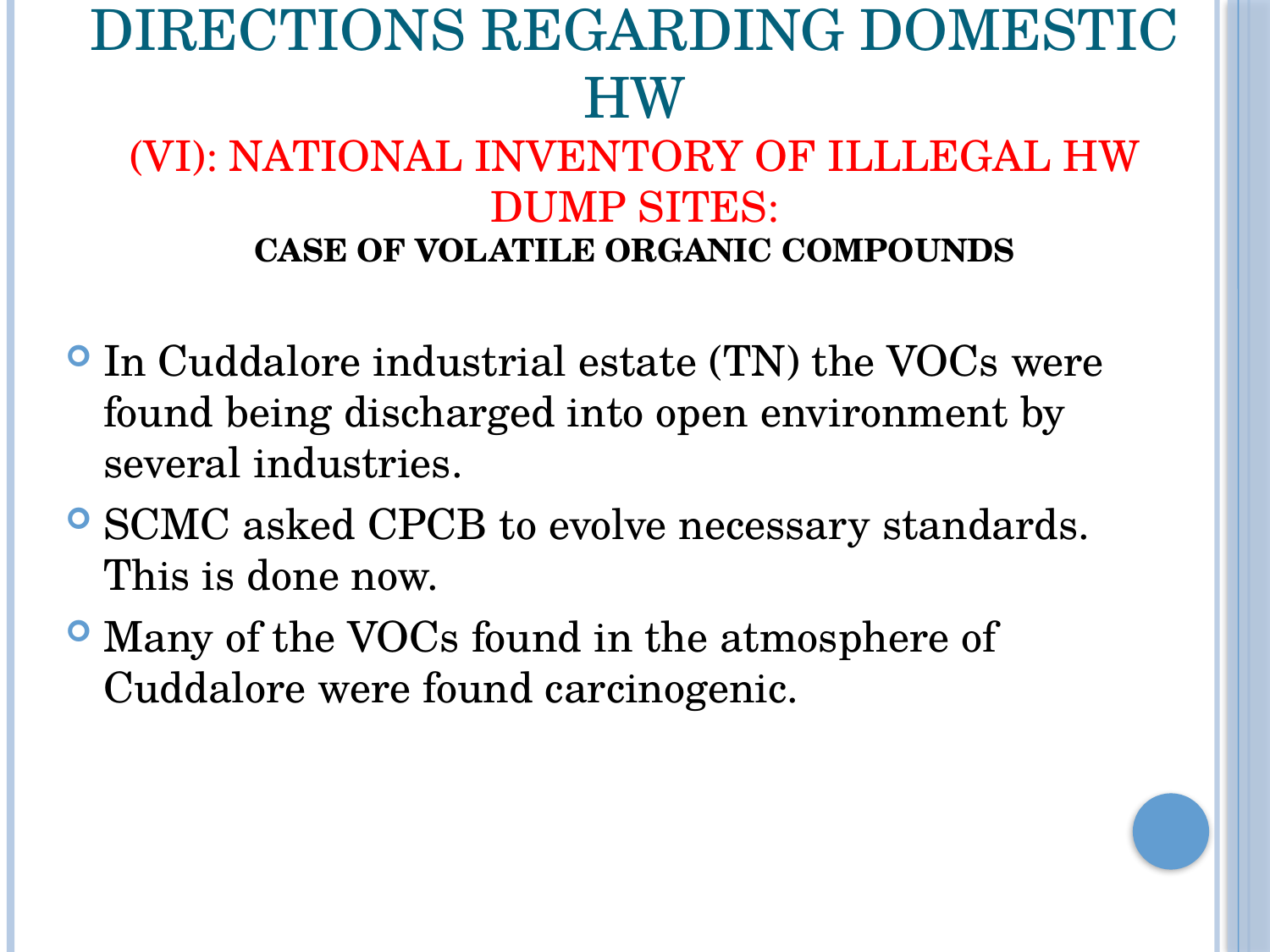

# Directions regarding domestic HW (vi): National Inventory of illlegal HW dump sites: Case of Volatile Organic Compounds
In Cuddalore industrial estate (TN) the VOCs were found being discharged into open environment by several industries.
SCMC asked CPCB to evolve necessary standards. This is done now.
Many of the VOCs found in the atmosphere of Cuddalore were found carcinogenic.